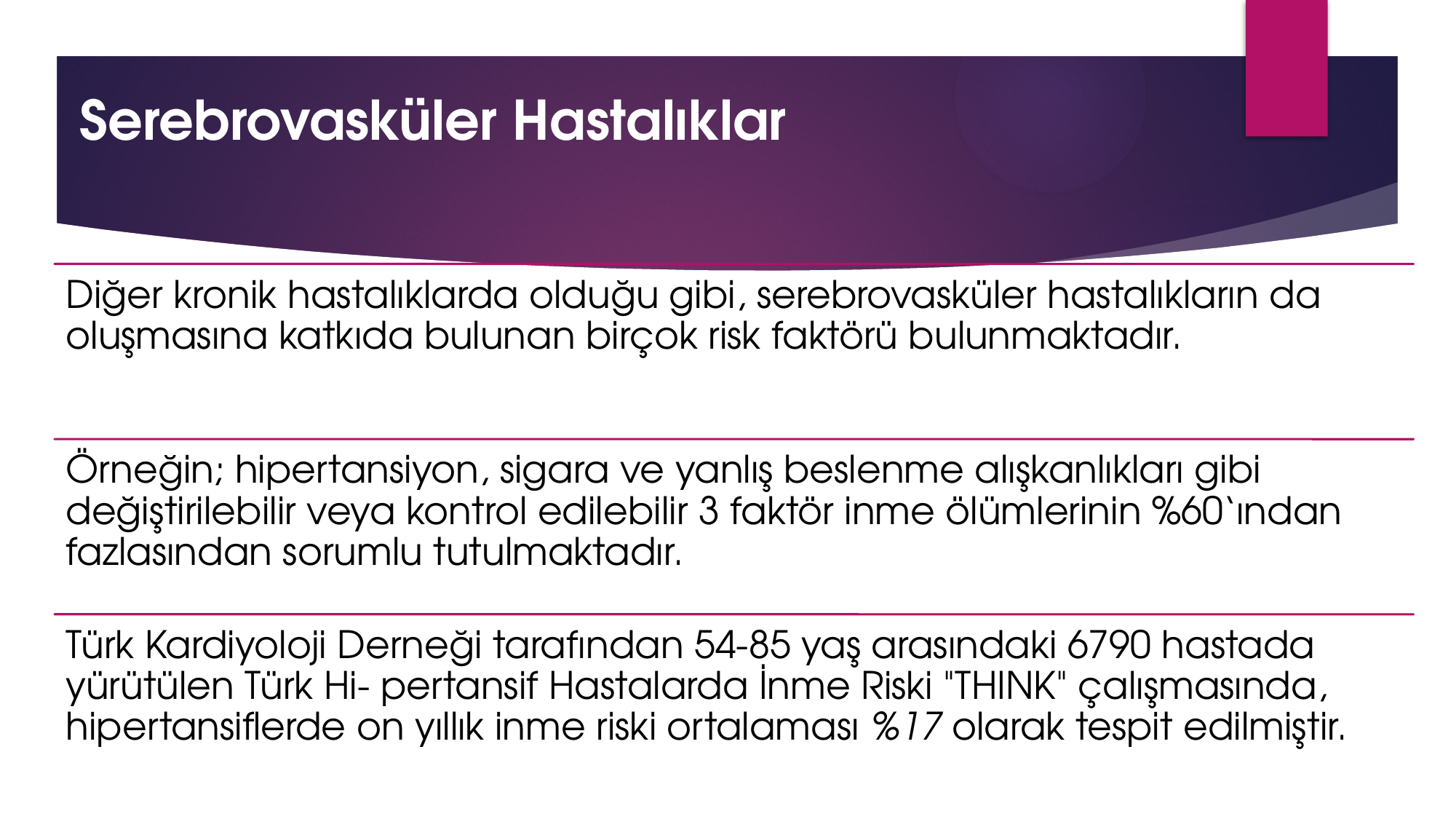

# Serebrovasküler Hastalıklar
Diğer kronik hastalıklarda olduğu gibi, serebrovasküler hastalıkların da oluşmasına katkıda bulunan birçok risk faktörü bulunmaktadır.
Örneğin; hipertansiyon, sigara ve yanlış beslenme alışkanlıkları gibi değiştirilebilir veya kontrol edilebilir 3 faktör inme ölümlerinin %60‘ından fazlasından sorumlu tutulmaktadır.
Türk Kardiyoloji Derneği tarafın­dan 54-85 yaş arasındaki 6790 hastada yürütülen Türk Hi- pertansif Hastalarda İnme Riski "THINK" çalışmasında, hipertansiflerde on yıllık inme riski ortalaması %17 olarak tespit edilmiştir.